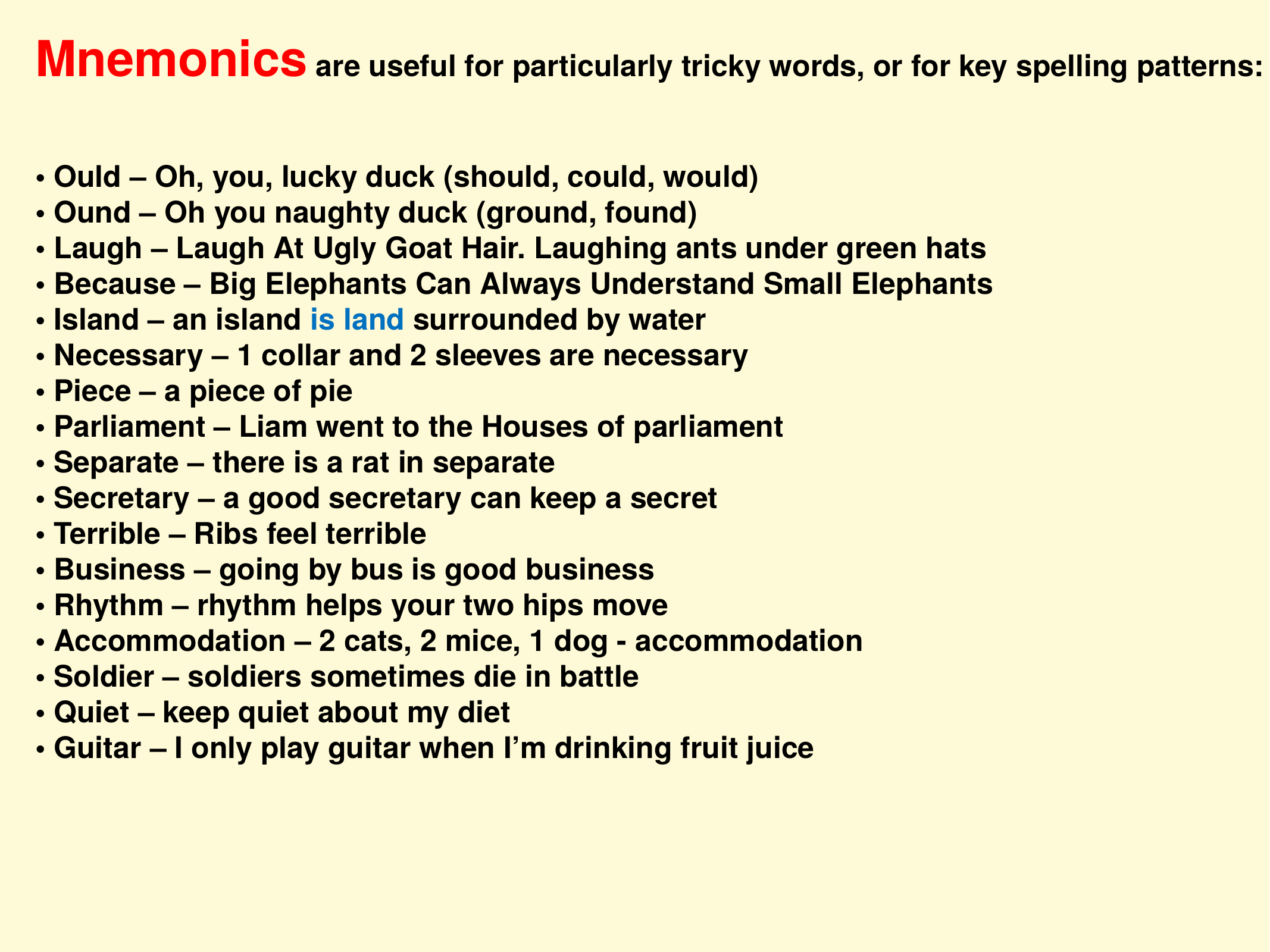

Mnemonics are useful for particularly tricky words, or for key spelling patterns:

• Ould – Oh, you, lucky duck (should, could, would)
• Ound – Oh you naughty duck (ground, found)
• Laugh – Laugh At Ugly Goat Hair. Laughing ants under green hats
• Because – Big Elephants Can Always Understand Small Elephants
• Island – an island is land surrounded by water
• Necessary – 1 collar and 2 sleeves are necessary
• Piece – a piece of pie
• Parliament – Liam went to the Houses of parliament
• Separate – there is a rat in separate
• Secretary – a good secretary can keep a secret
• Terrible – Ribs feel terrible
• Business – going by bus is good business
• Rhythm – rhythm helps your two hips move
• Accommodation – 2 cats, 2 mice, 1 dog - accommodation
• Soldier – soldiers sometimes die in battle
• Quiet – keep quiet about my diet
• Guitar – I only play guitar when I’m drinking fruit juice